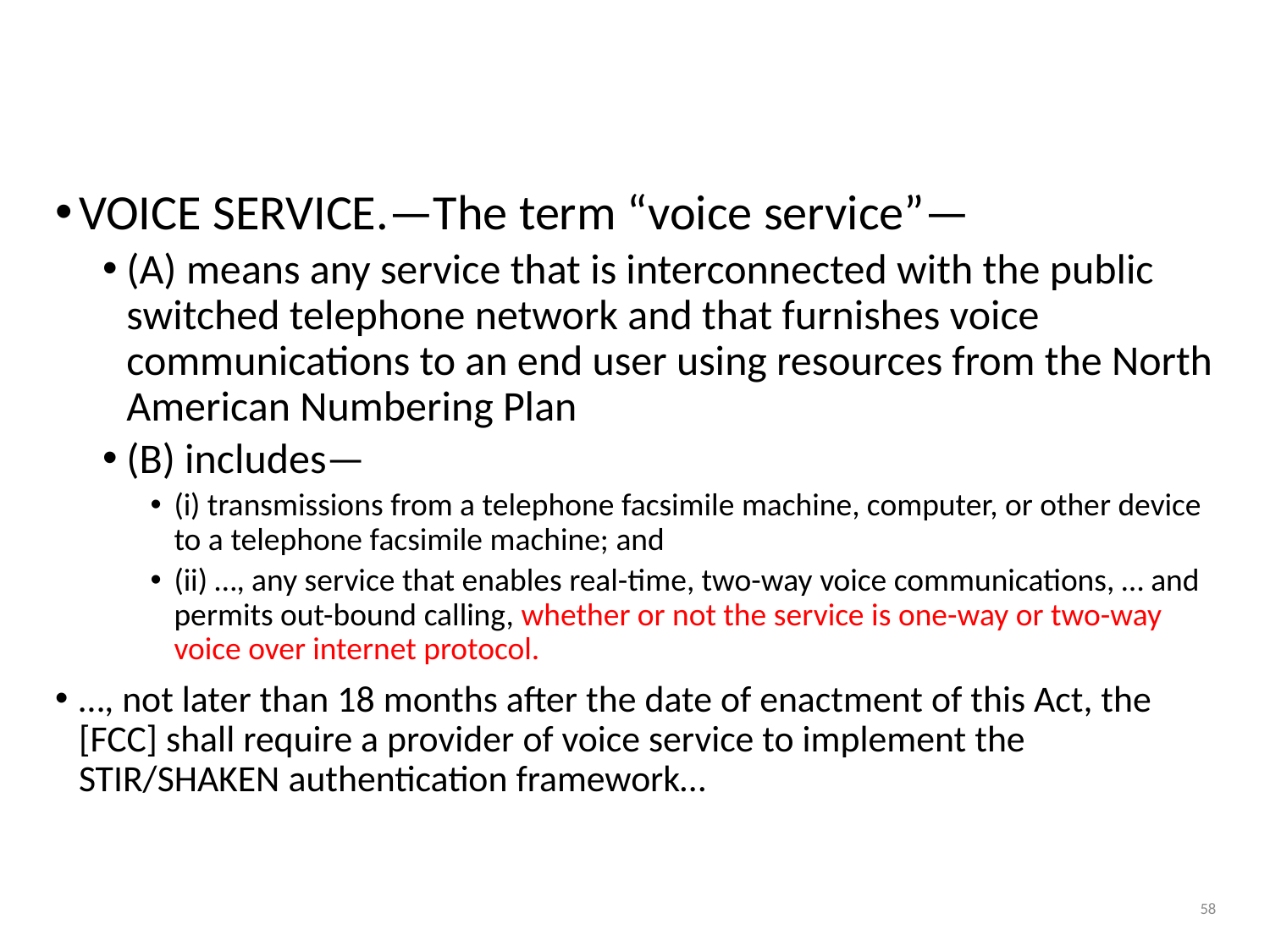

# TRACED Act – new definitions & authentication
VOICE SERVICE.—The term “voice service”—
(A) means any service that is interconnected with the public switched telephone network and that furnishes voice communications to an end user using resources from the North American Numbering Plan
(B) includes—
(i) transmissions from a telephone facsimile machine, computer, or other device to a telephone facsimile machine; and
(ii) …, any service that enables real-time, two-way voice communications, … and permits out-bound calling, whether or not the service is one-way or two-way voice over internet protocol.
…, not later than 18 months after the date of enactment of this Act, the [FCC] shall require a provider of voice service to implement the STIR/SHAKEN authentication framework…
58